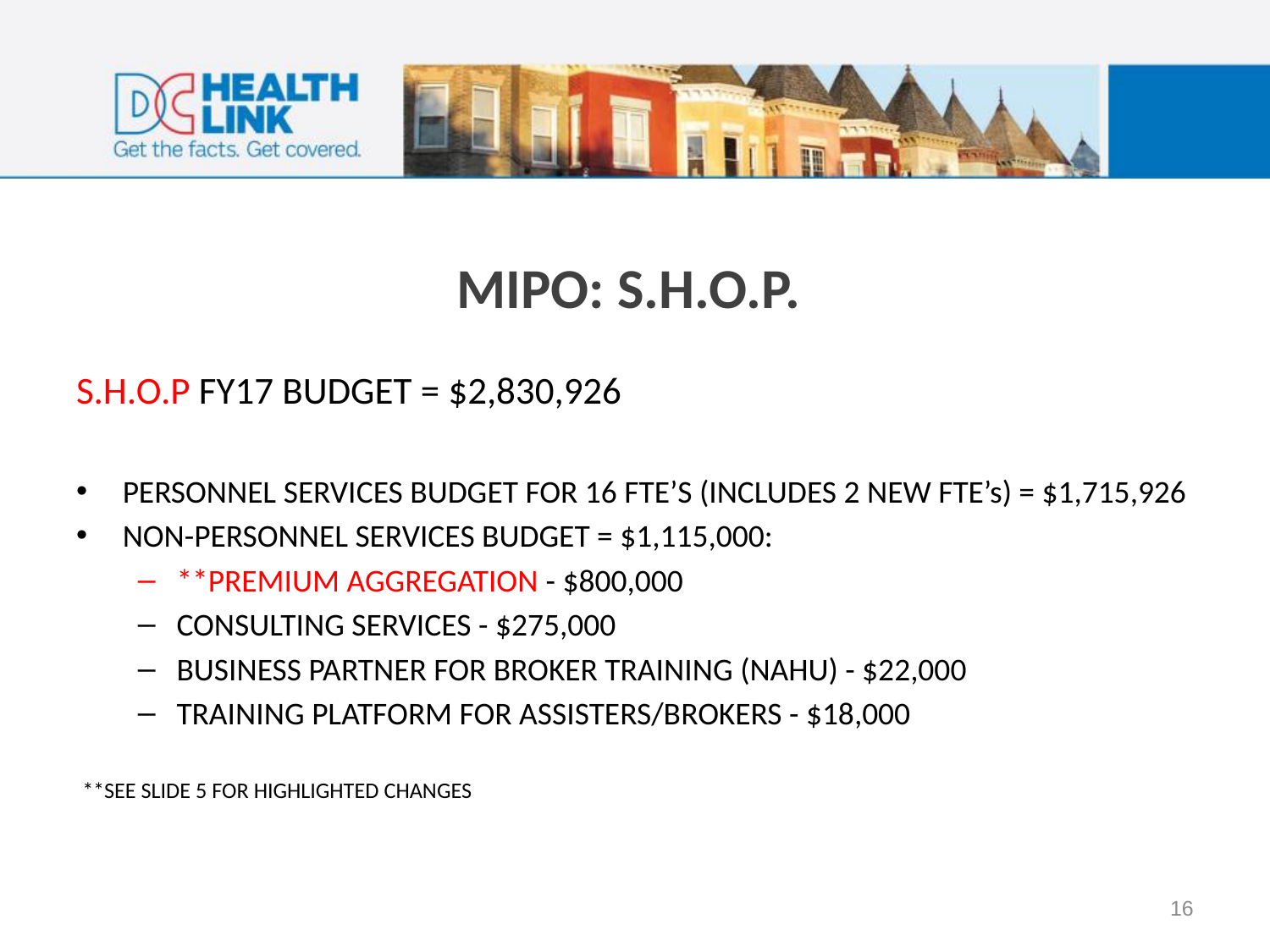

# MIPO: S.H.O.P.
S.H.O.P FY17 BUDGET = $2,830,926

PERSONNEL SERVICES BUDGET FOR 16 FTE’S (INCLUDES 2 NEW FTE’s) = $1,715,926
NON-PERSONNEL SERVICES BUDGET = $1,115,000:
**PREMIUM AGGREGATION - $800,000
CONSULTING SERVICES - $275,000
BUSINESS PARTNER FOR BROKER TRAINING (NAHU) - $22,000
TRAINING PLATFORM FOR ASSISTERS/BROKERS - $18,000

**SEE SLIDE 5 FOR HIGHLIGHTED CHANGES
16